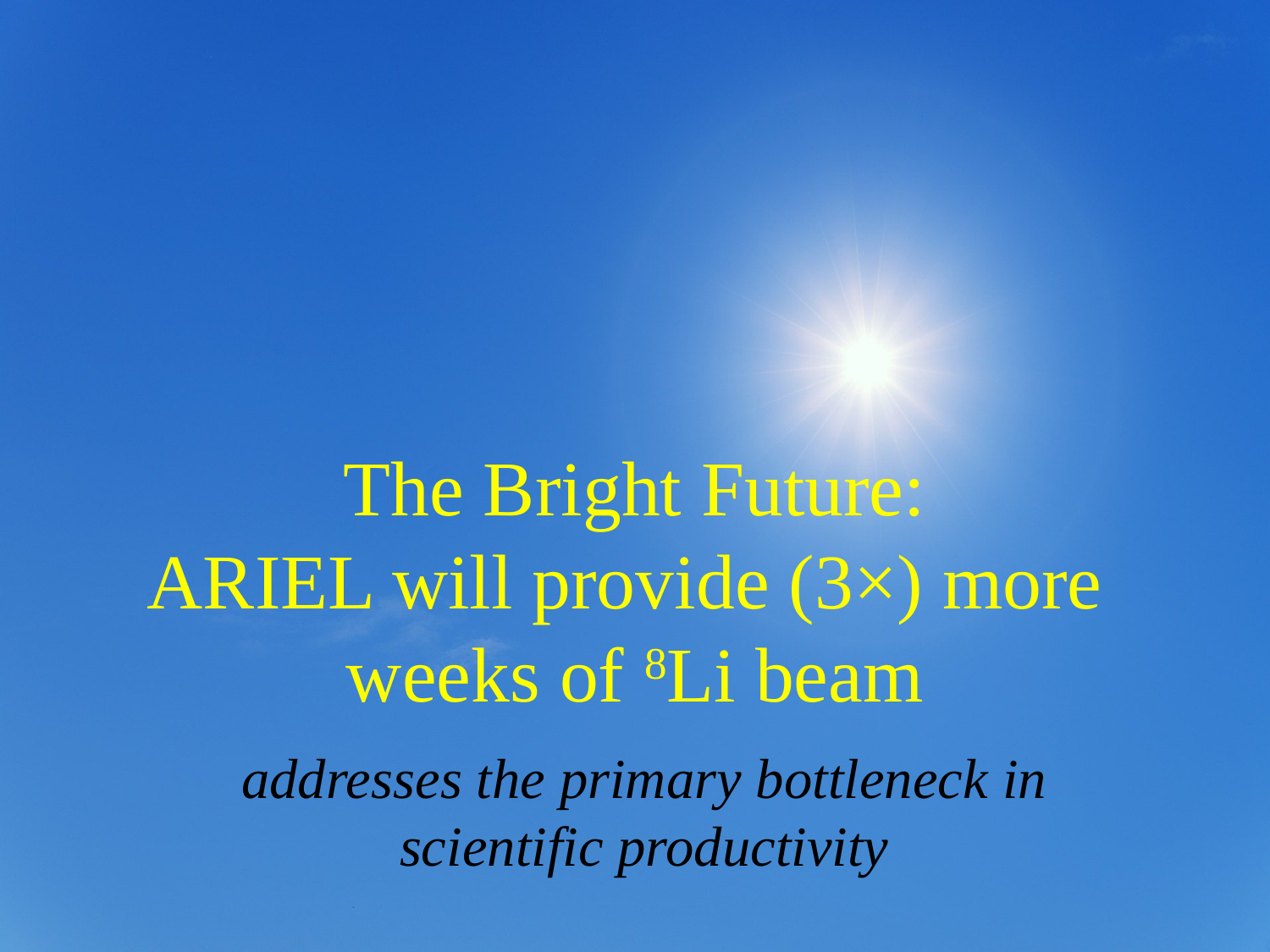

# The Bright Future: ARIEL will provide (3×) more  weeks of 8Li beam
addresses the primary bottleneck in scientific productivity